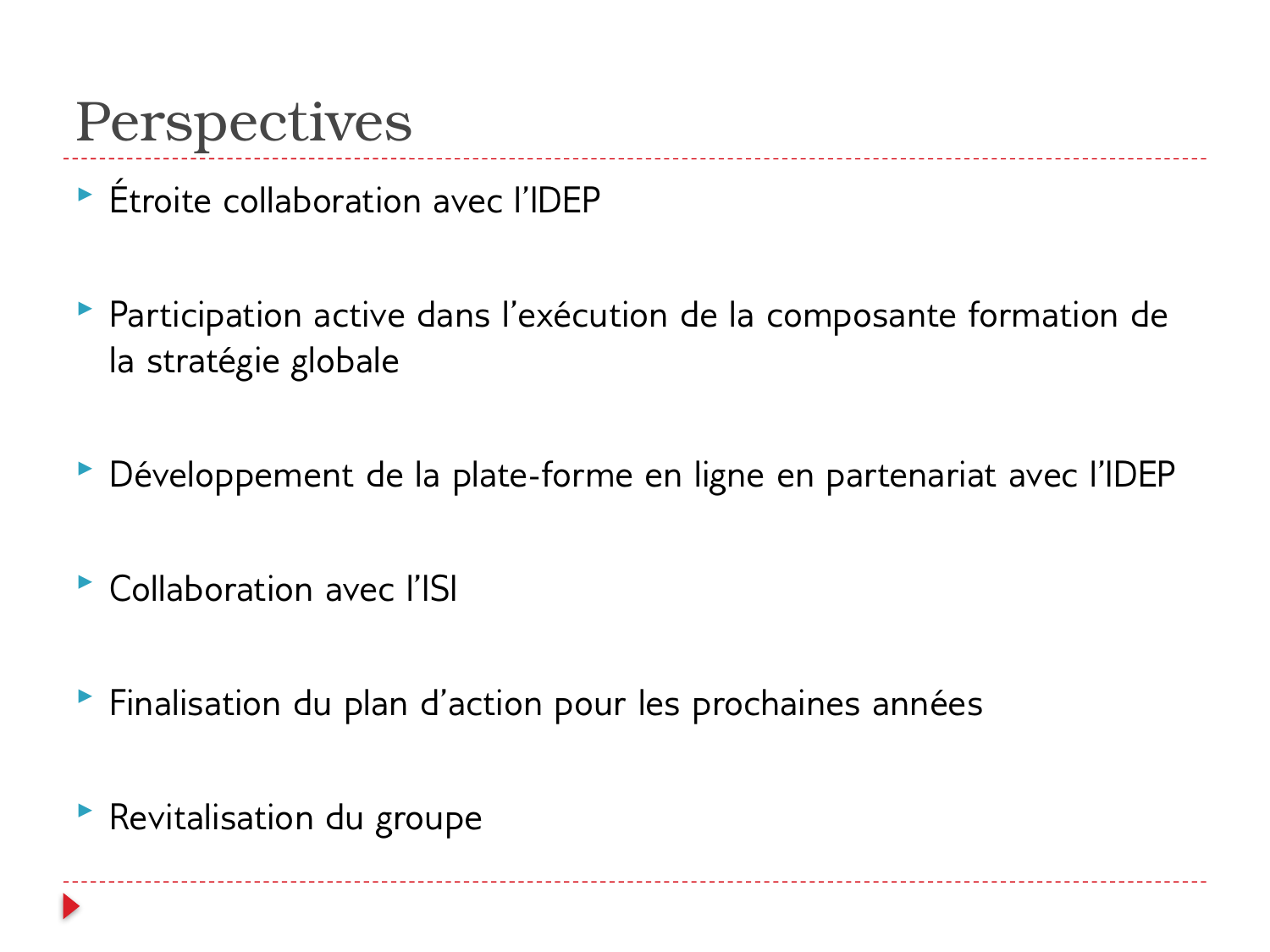

# Perspectives
Étroite collaboration avec l’IDEP

Participation active dans l’exécution de la composante formation de la stratégie globale

Développement de la plate-forme en ligne en partenariat avec l’IDEP

Collaboration avec l’ISI

Finalisation du plan d’action pour les prochaines années

Revitalisation du groupe